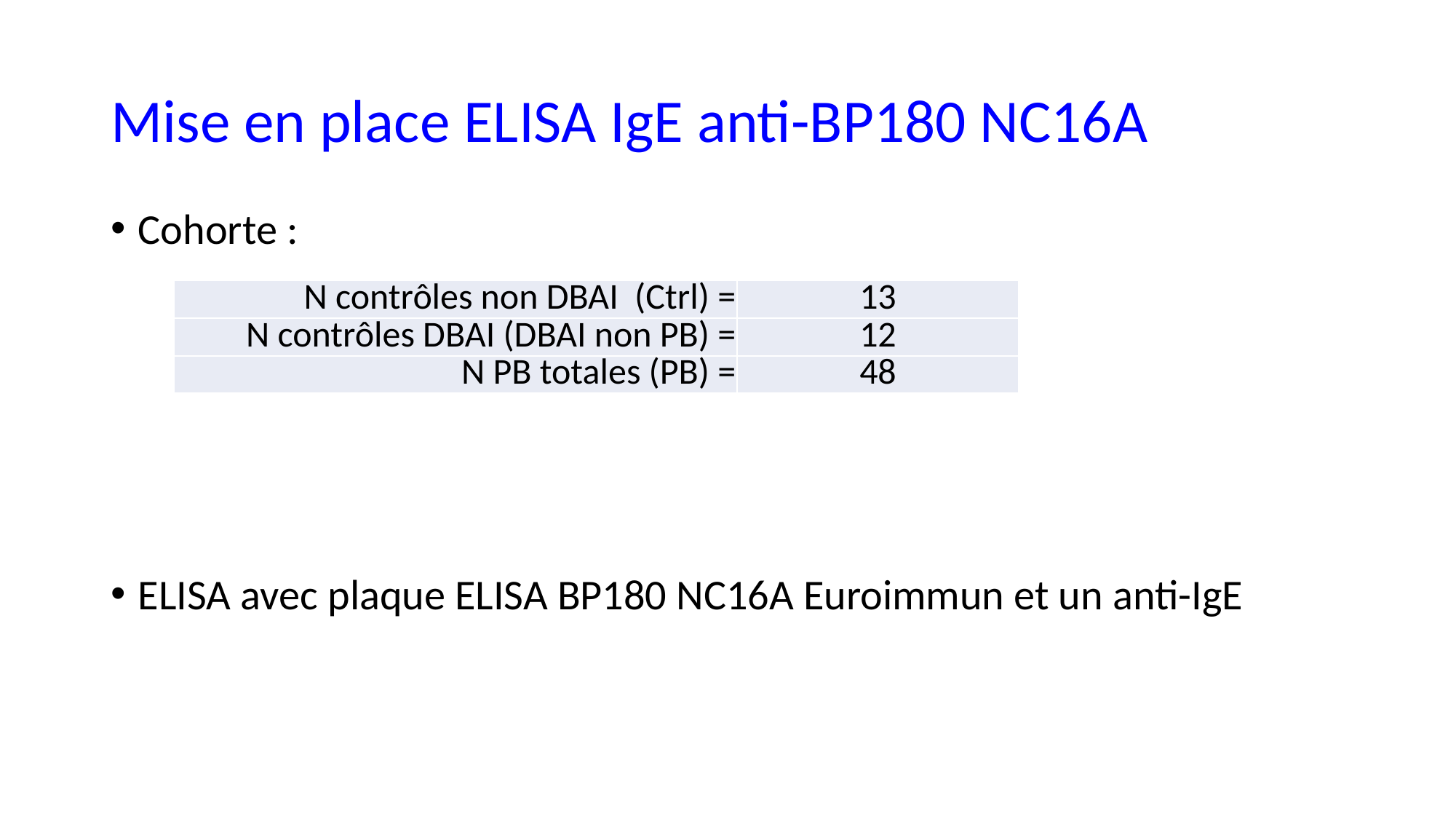

# Mise en place ELISA IgE anti-BP180 NC16A
Cohorte :

ELISA avec plaque ELISA BP180 NC16A Euroimmun et un anti-IgE
| N contrôles non DBAI (Ctrl) = | 13 |
| --- | --- |
| N contrôles DBAI (DBAI non PB) = | 12 |
| N PB totales (PB) = | 48 |